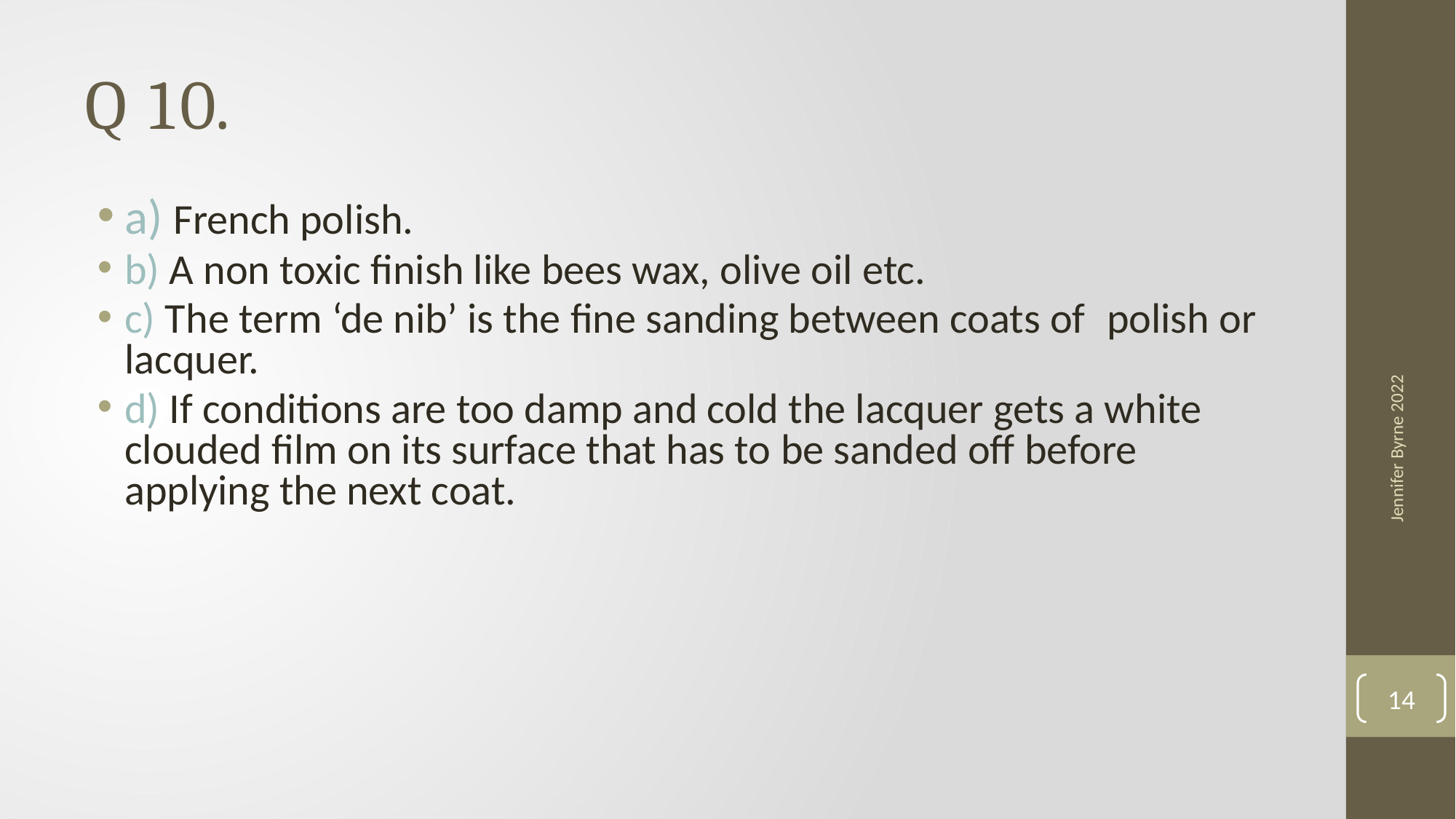

# Q 10.
a) French polish.
b) A non toxic finish like bees wax, olive oil etc.
c) The term ‘de nib’ is the fine sanding between coats of 	polish or lacquer.
d) If conditions are too damp and cold the lacquer gets a white clouded film on its surface that has to be sanded off before applying the next coat.

Jennifer Byrne 2022
14